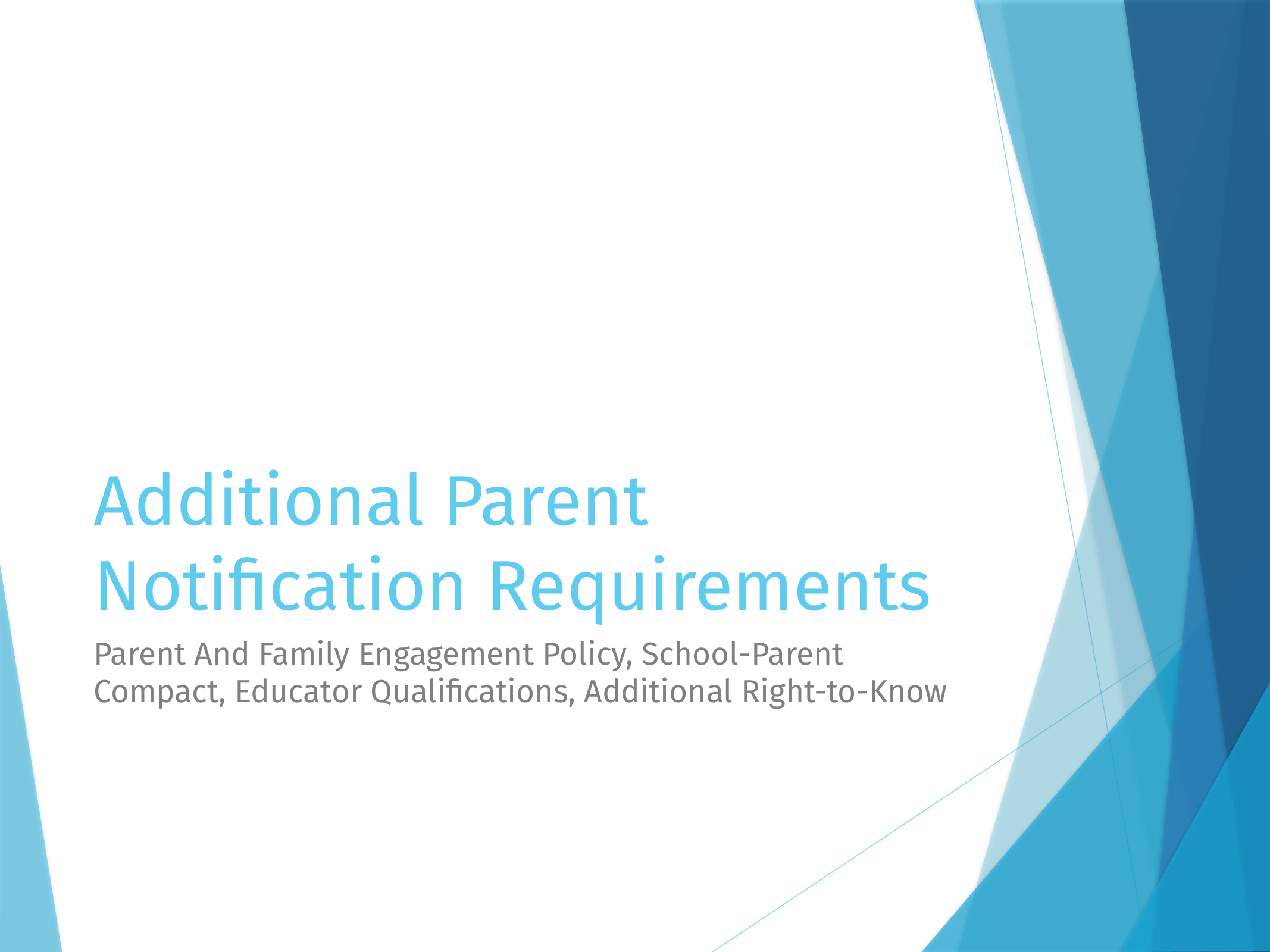

# Additional Parent Notification Requirements
Parent And Family Engagement Policy, School-Parent Compact, Educator Qualifications, Additional Right-to-Know